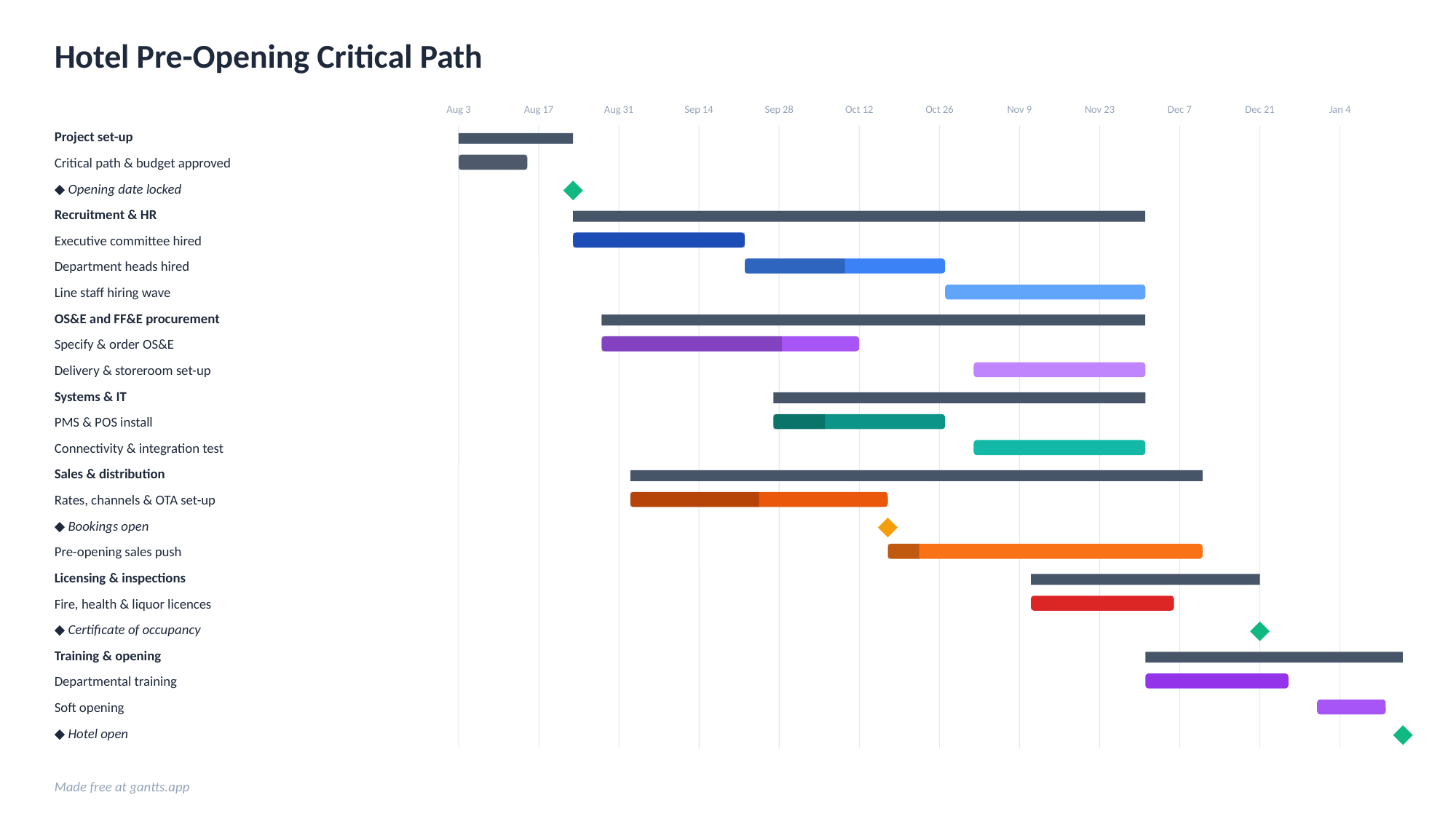

Hotel Pre-Opening Critical Path
Aug 3
Aug 17
Aug 31
Sep 14
Sep 28
Oct 12
Oct 26
Nov 9
Nov 23
Dec 7
Dec 21
Jan 4
Project set-up

Critical path & budget approved

◆ Opening date locked

Recruitment & HR

Executive committee hired

Department heads hired

Line staff hiring wave

OS&E and FF&E procurement

Specify & order OS&E

Delivery & storeroom set-up

Systems & IT

PMS & POS install

Connectivity & integration test

Sales & distribution

Rates, channels & OTA set-up

◆ Bookings open

Pre-opening sales push

Licensing & inspections

Fire, health & liquor licences

◆ Certificate of occupancy

Training & opening

Departmental training

Soft opening

◆ Hotel open

Made free at gantts.app